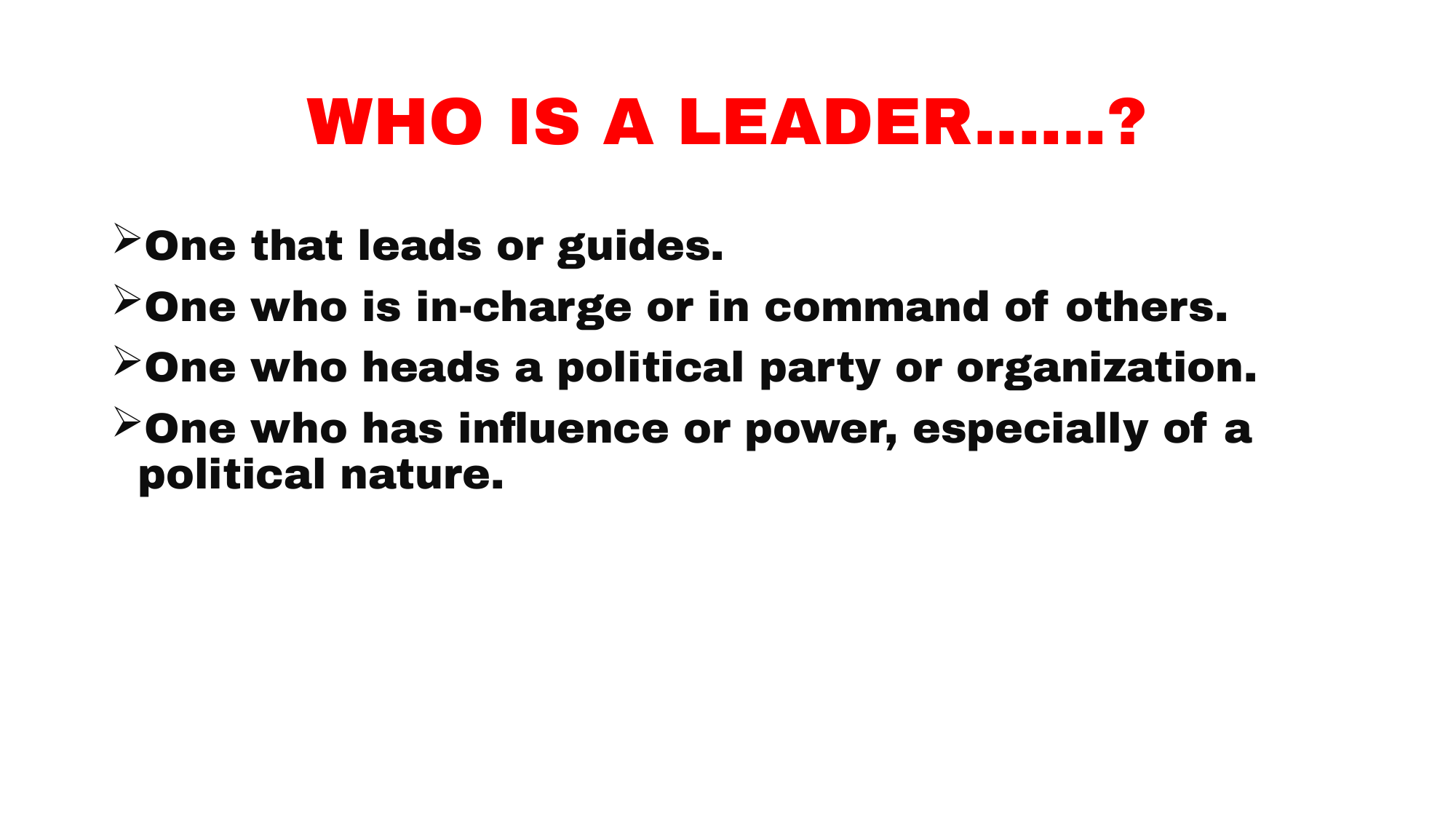

# WHO IS A LEADER......?
One that leads or guides.
One who is in-charge or in command of others.
One who heads a political party or organization.
One who has influence or power, especially of a political nature.